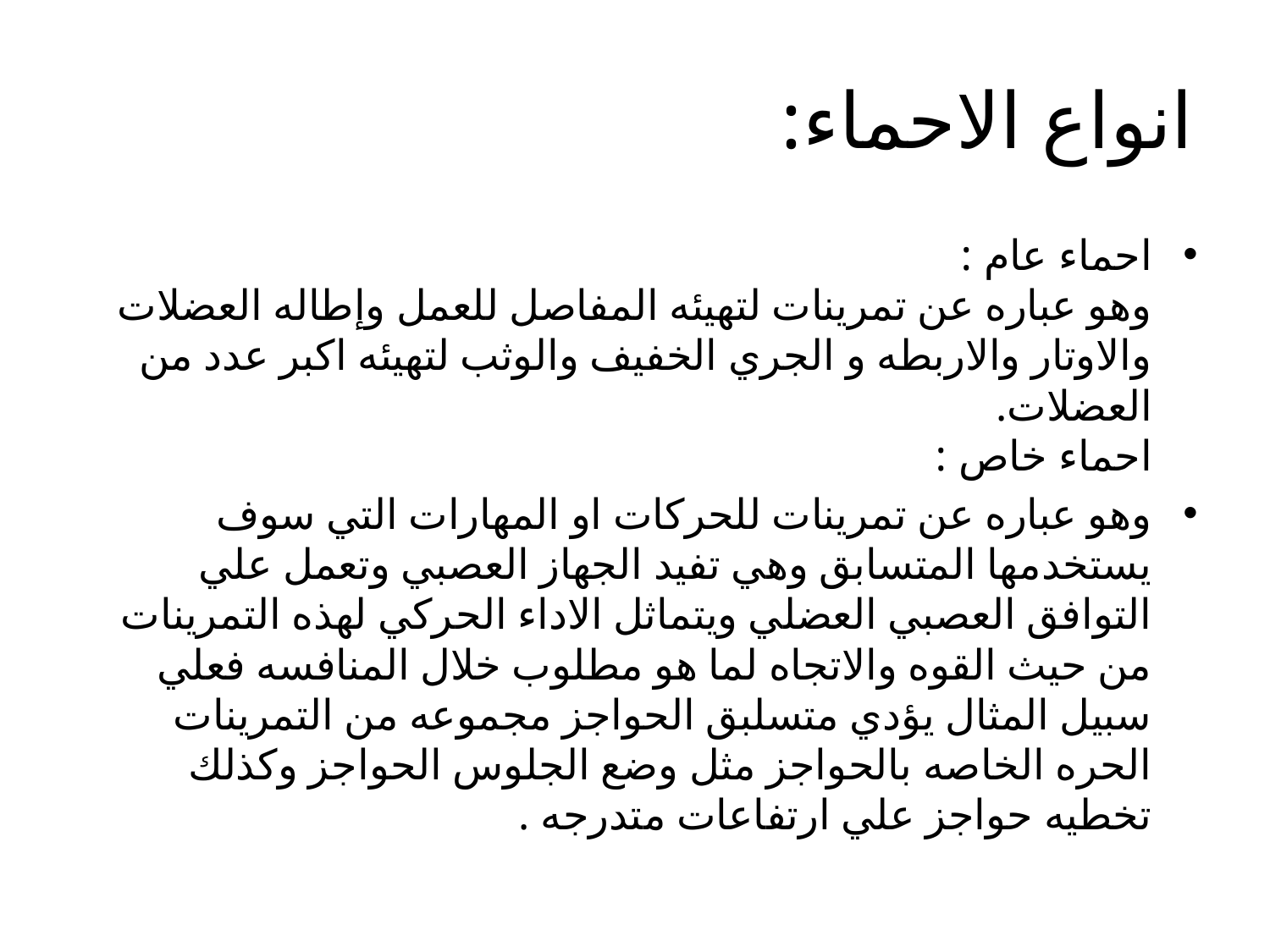

# انواع الاحماء:
احماء عام :
وهو عباره عن تمرينات لتهيئه المفاصل للعمل وإطاله العضلات والاوتار والاربطه و الجري الخفيف والوثب لتهيئه اكبر عدد من العضلات.
احماء خاص :
وهو عباره عن تمرينات للحركات او المهارات التي سوف يستخدمها المتسابق وهي تفيد الجهاز العصبي وتعمل علي التوافق العصبي العضلي ويتماثل الاداء الحركي لهذه التمرينات من حيث القوه والاتجاه لما هو مطلوب خلال المنافسه فعلي سبيل المثال يؤدي متسلبق الحواجز مجموعه من التمرينات الحره الخاصه بالحواجز مثل وضع الجلوس الحواجز وكذلك تخطيه حواجز علي ارتفاعات متدرجه .